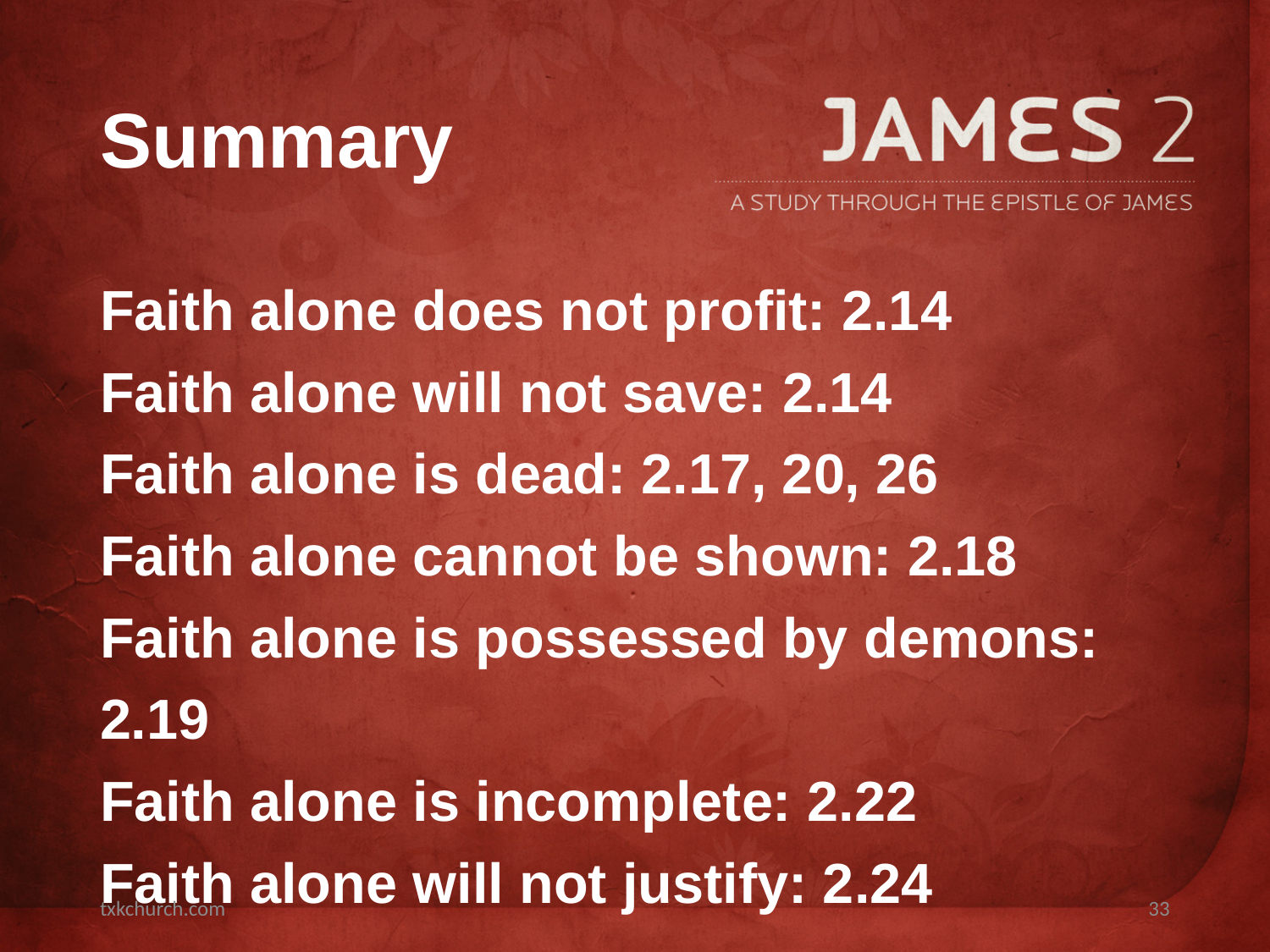

# Summary
Faith alone does not profit: 2.14
Faith alone will not save: 2.14
Faith alone is dead: 2.17, 20, 26
Faith alone cannot be shown: 2.18
Faith alone is possessed by demons: 2.19
Faith alone is incomplete: 2.22
Faith alone will not justify: 2.24
txkchurch.com
33